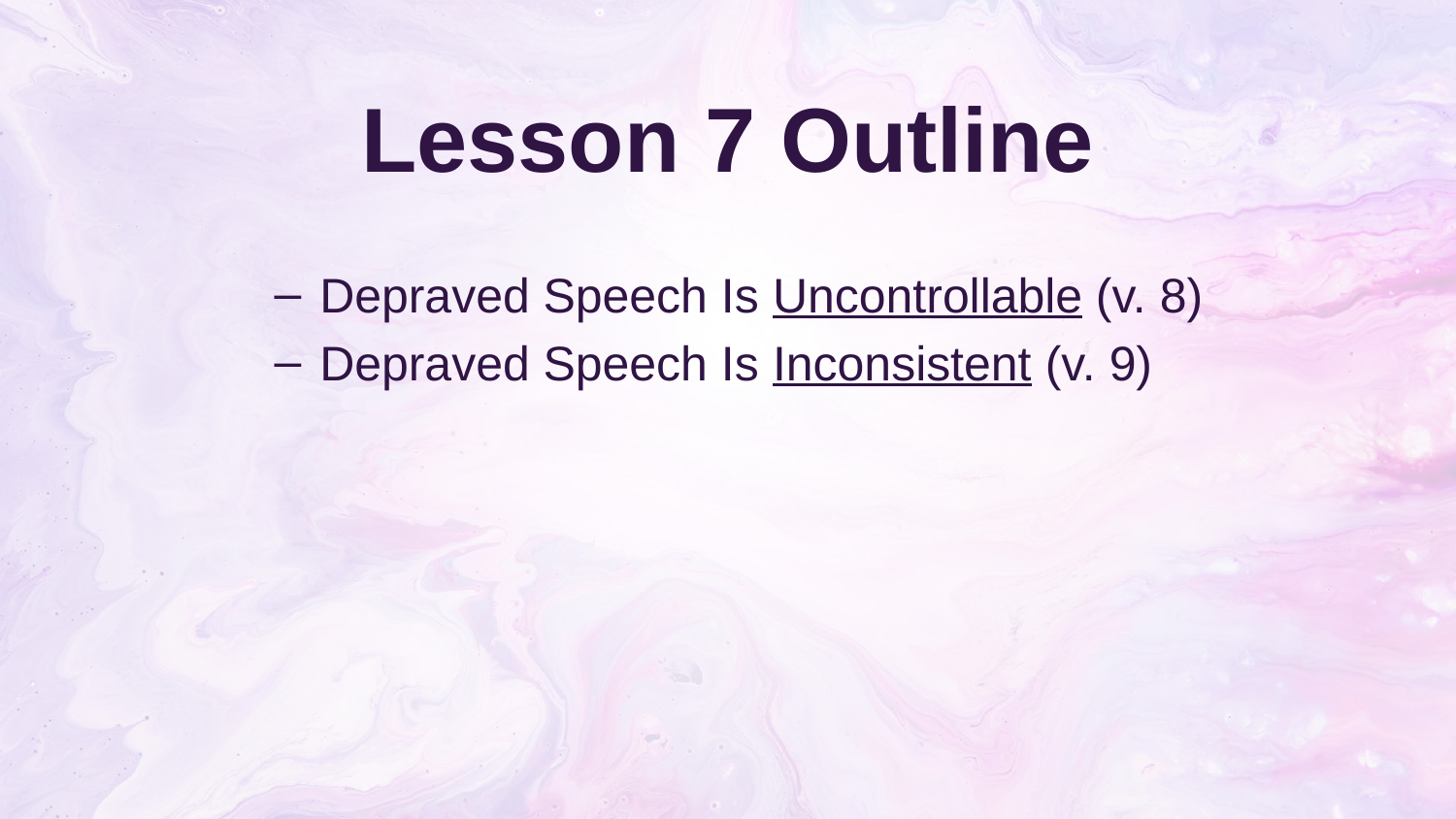

# Lesson 7 Outline
Depraved Speech Is Uncontrollable (v. 8)
Depraved Speech Is Inconsistent (v. 9)